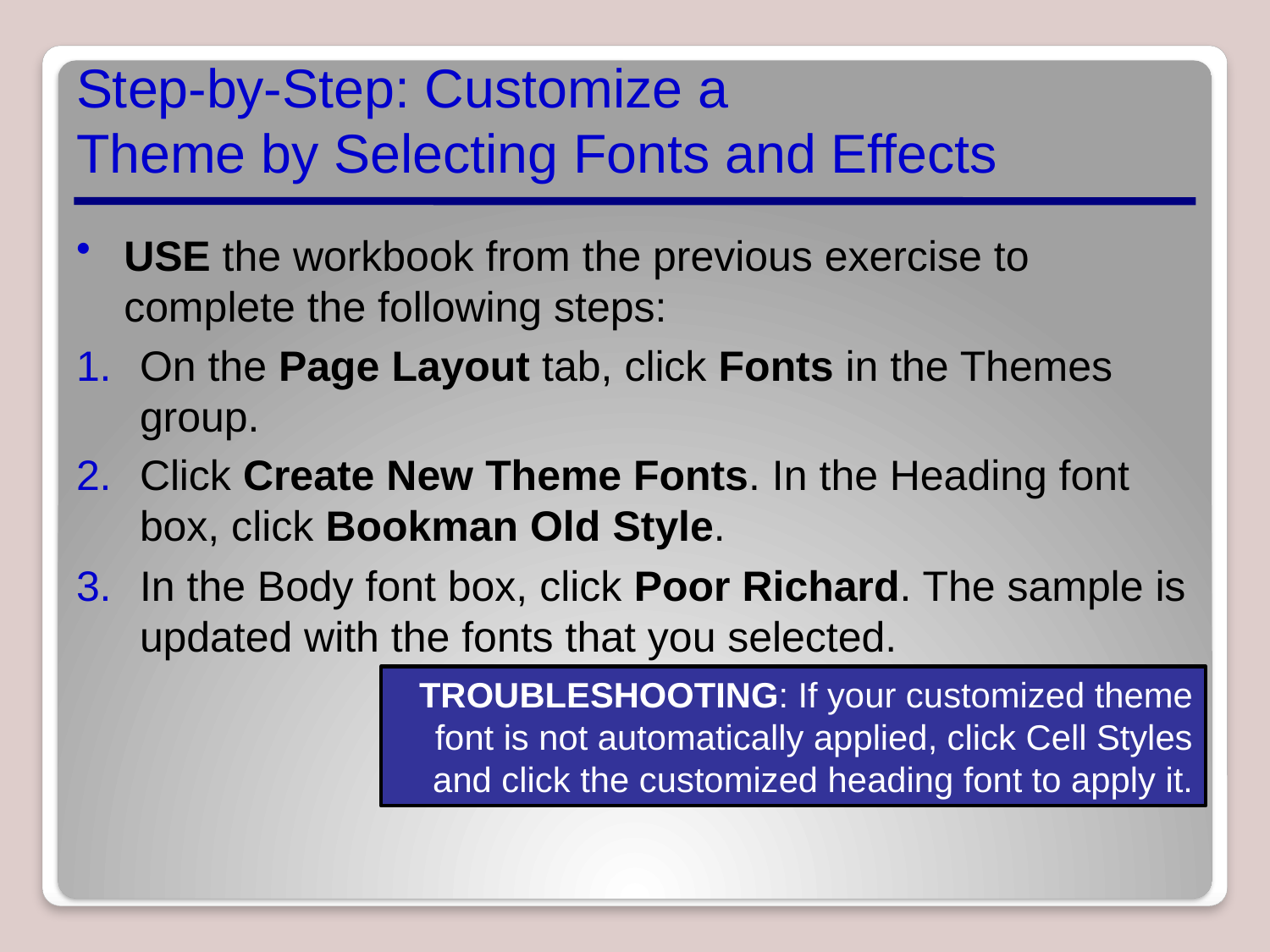

# Step-by-Step: Customize a Theme by Selecting Fonts and Effects
USE the workbook from the previous exercise to complete the following steps:
On the Page Layout tab, click Fonts in the Themes group.
Click Create New Theme Fonts. In the Heading font box, click Bookman Old Style.
In the Body font box, click Poor Richard. The sample is updated with the fonts that you selected.

TROUBLESHOOTING: If your customized theme font is not automatically applied, click Cell Styles and click the customized heading font to apply it.